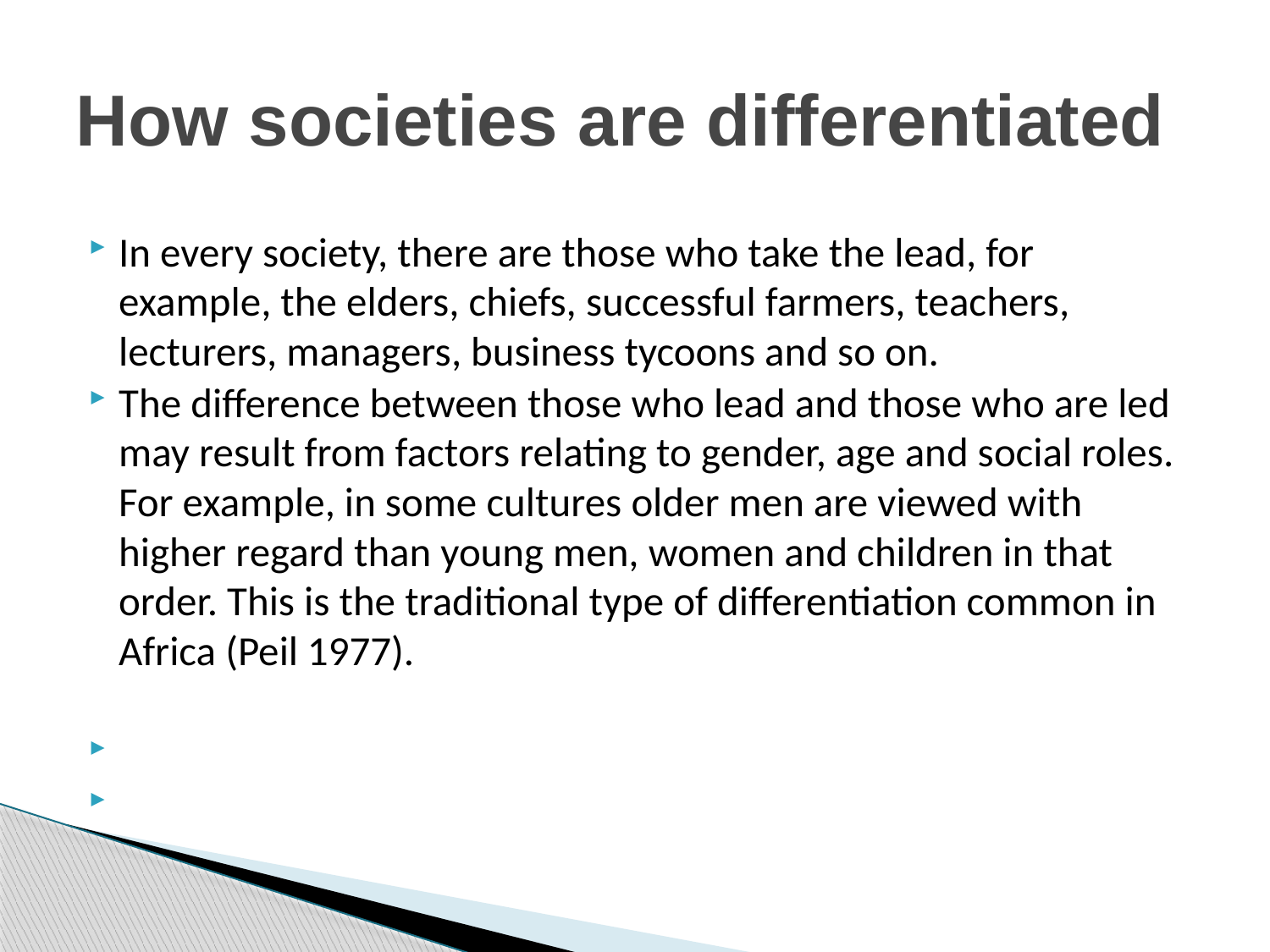

# How societies are differentiated

In every society, there are those who take the lead, for example, the elders, chiefs, successful farmers, teachers, lecturers, managers, business tycoons and so on.
The difference between those who lead and those who are led may result from factors relating to gender, age and social roles. For example, in some cultures older men are viewed with higher regard than young men, women and children in that order. This is the traditional type of differentiation common in Africa (Peil 1977).